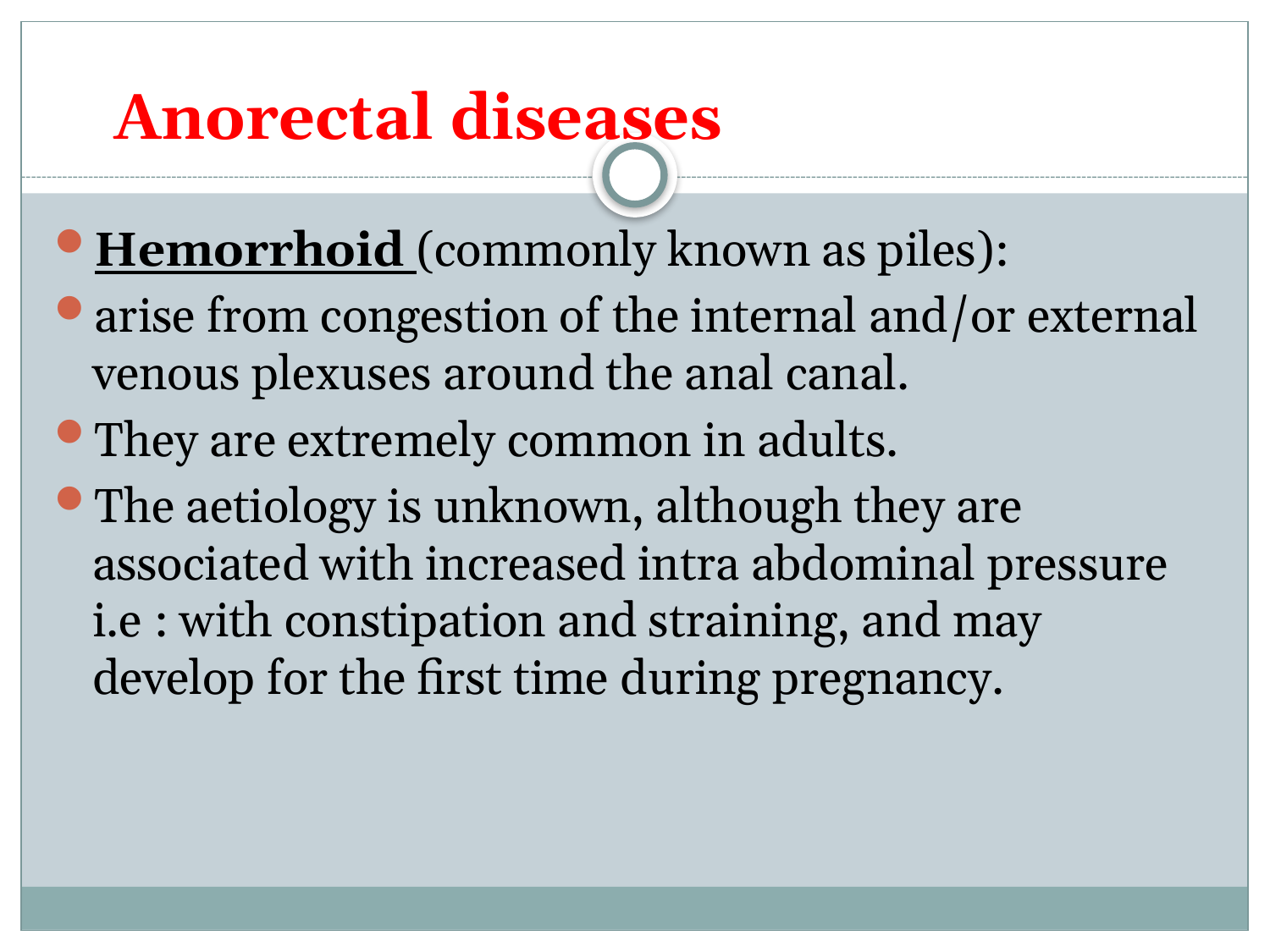

# Anorectal diseases
Hemorrhoid (commonly known as piles):
arise from congestion of the internal and/or external venous plexuses around the anal canal.
They are extremely common in adults.
The aetiology is unknown, although they are associated with increased intra abdominal pressure i.e : with constipation and straining, and may develop for the first time during pregnancy.